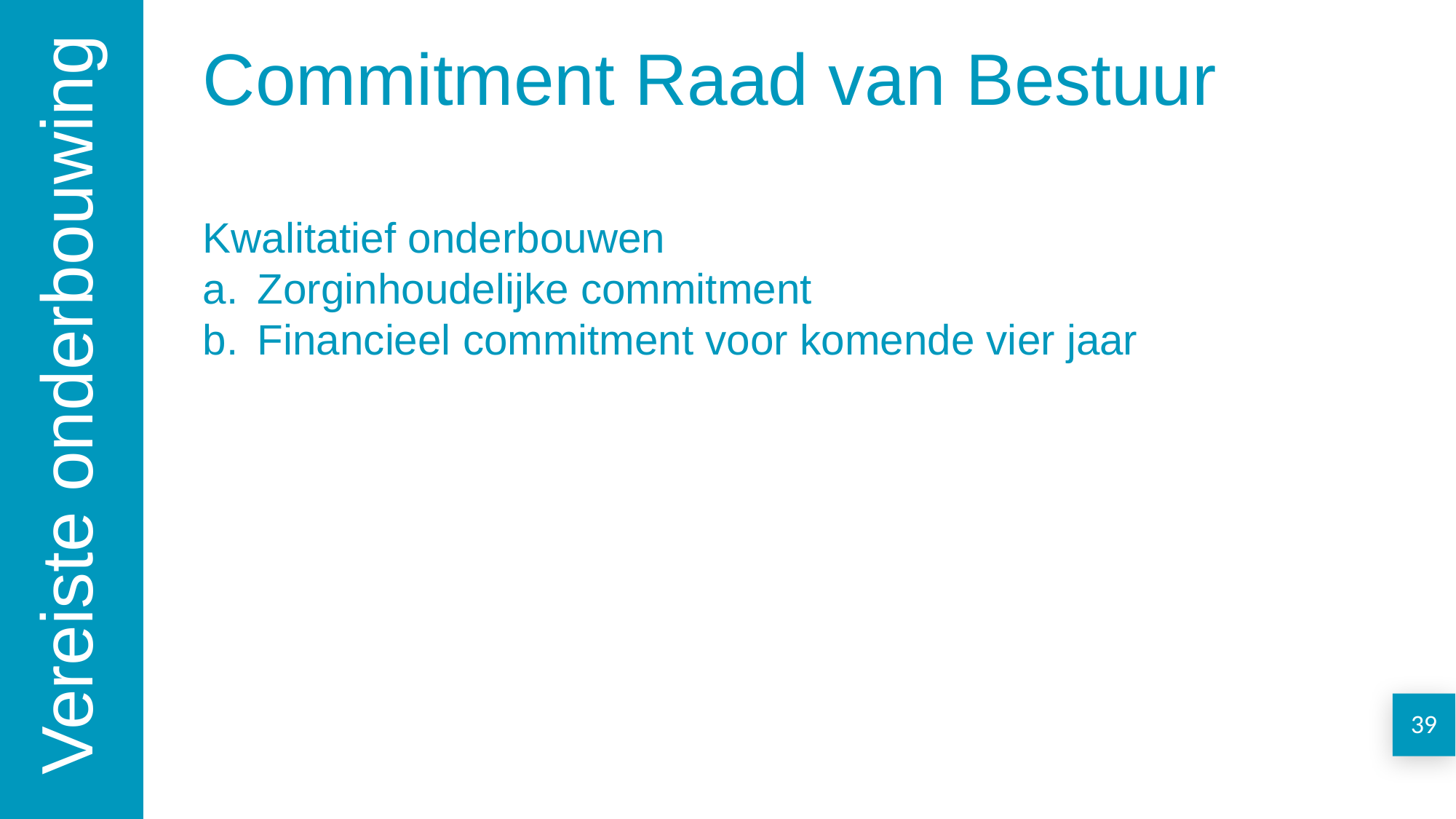

Vereiste onderbouwing

Commitment Raad van Bestuur

Kwalitatief onderbouwen
Zorginhoudelijke commitment
Financieel commitment voor komende vier jaar